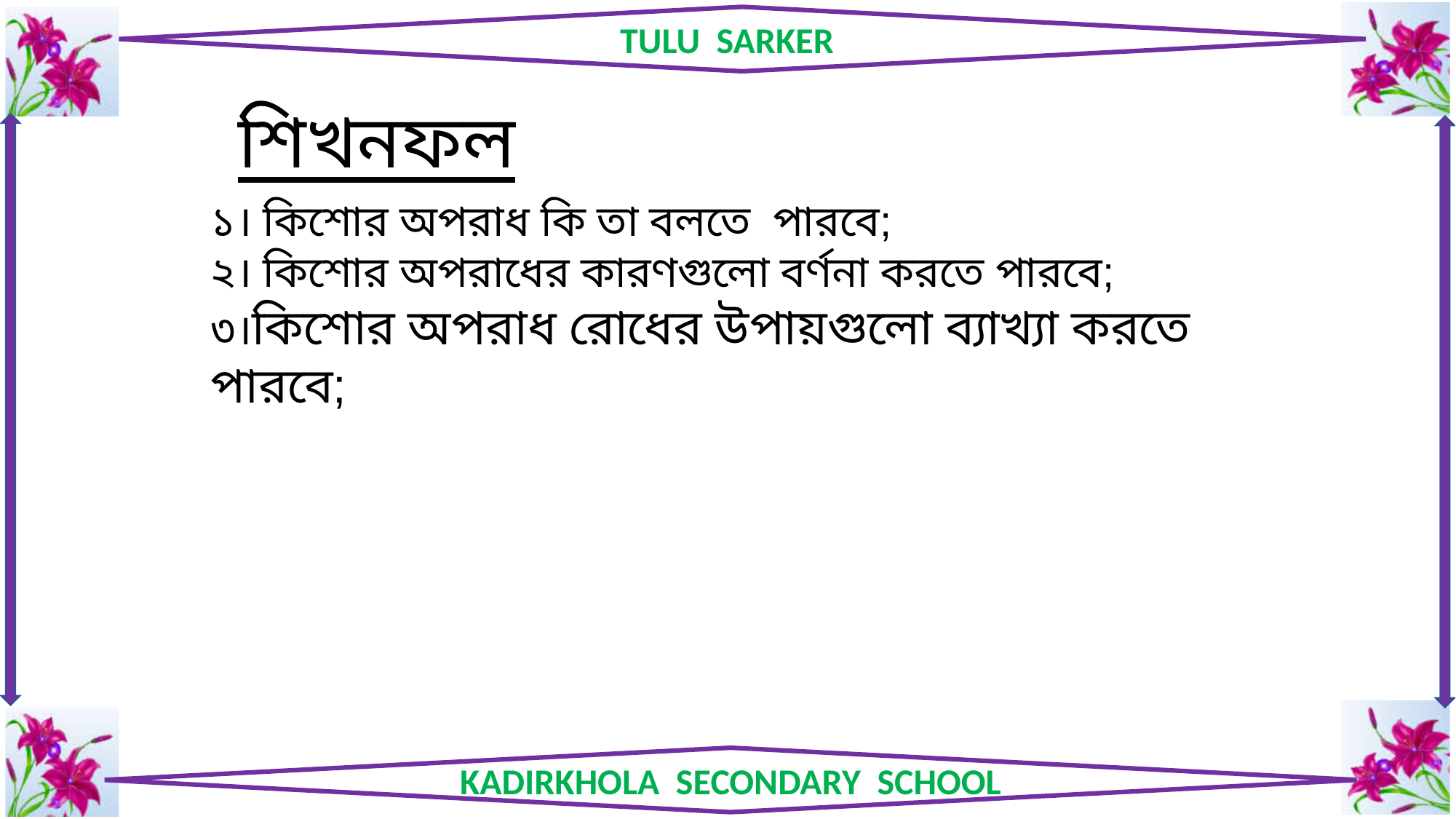

শিখনফল
১। কিশোর অপরাধ কি তা বলতে  পারবে;
২। কিশোর অপরাধের কারণগুলো বর্ণনা করতে পারবে;
৩।কিশোর অপরাধ রোধের উপায়গুলো ব্যাখ্যা করতে পারবে;